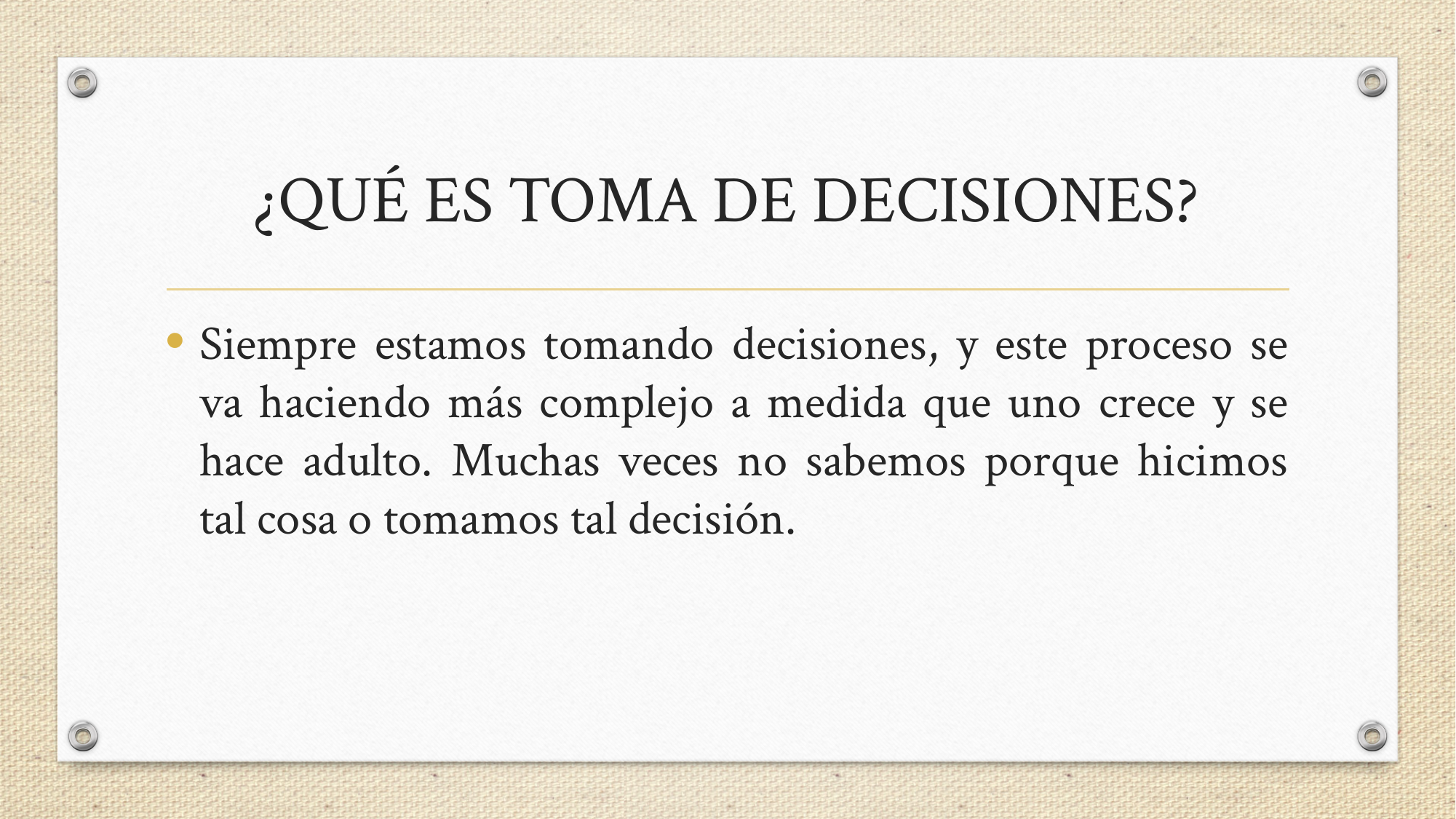

# ¿QUÉ ES TOMA DE DECISIONES?
Siempre estamos tomando decisiones, y este proceso se va haciendo más complejo a medida que uno crece y se hace adulto. Muchas veces no sabemos porque hicimos tal cosa o tomamos tal decisión.